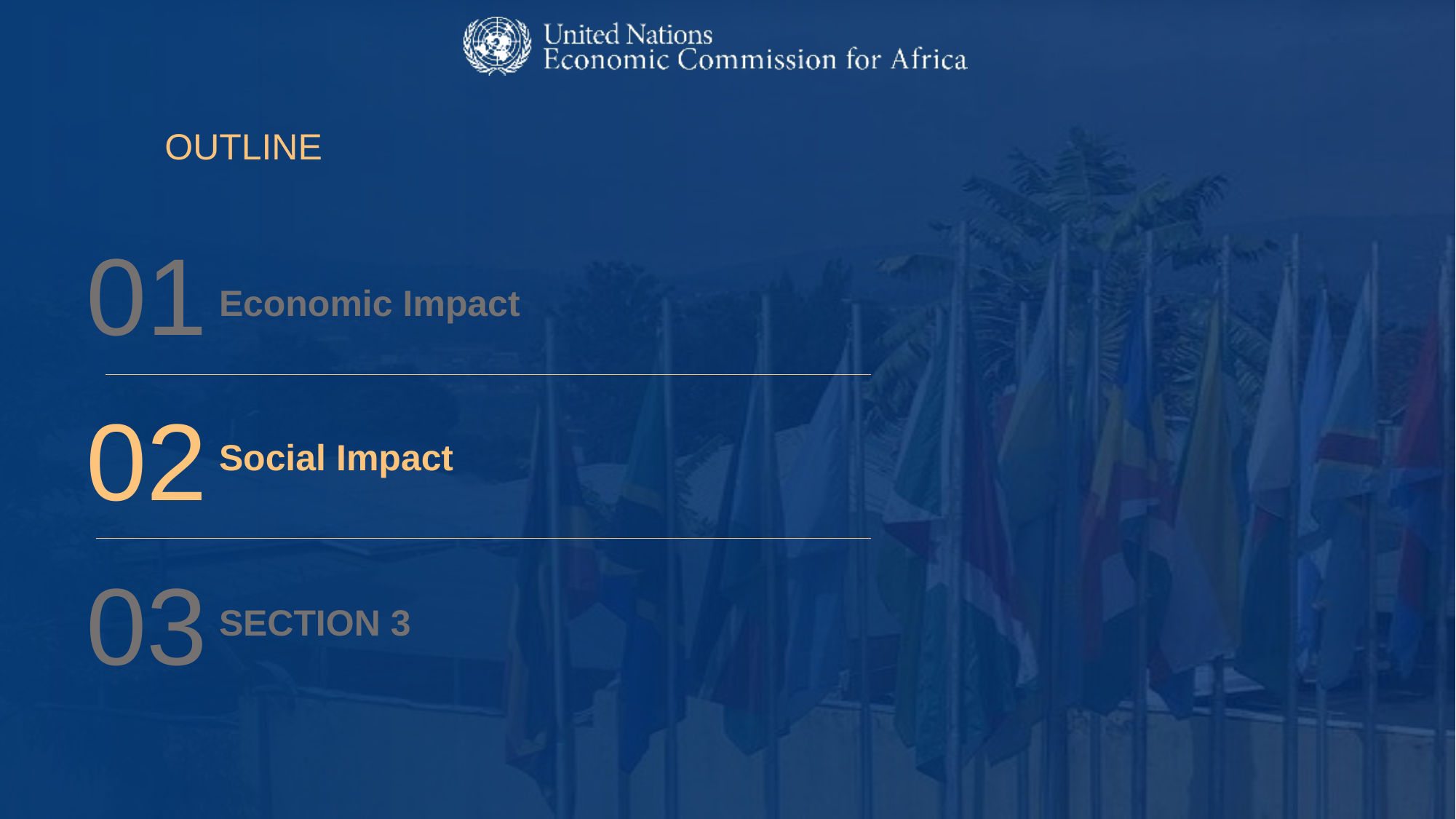

Economic Impact
01
Social Impact
02
SECTION 3
03